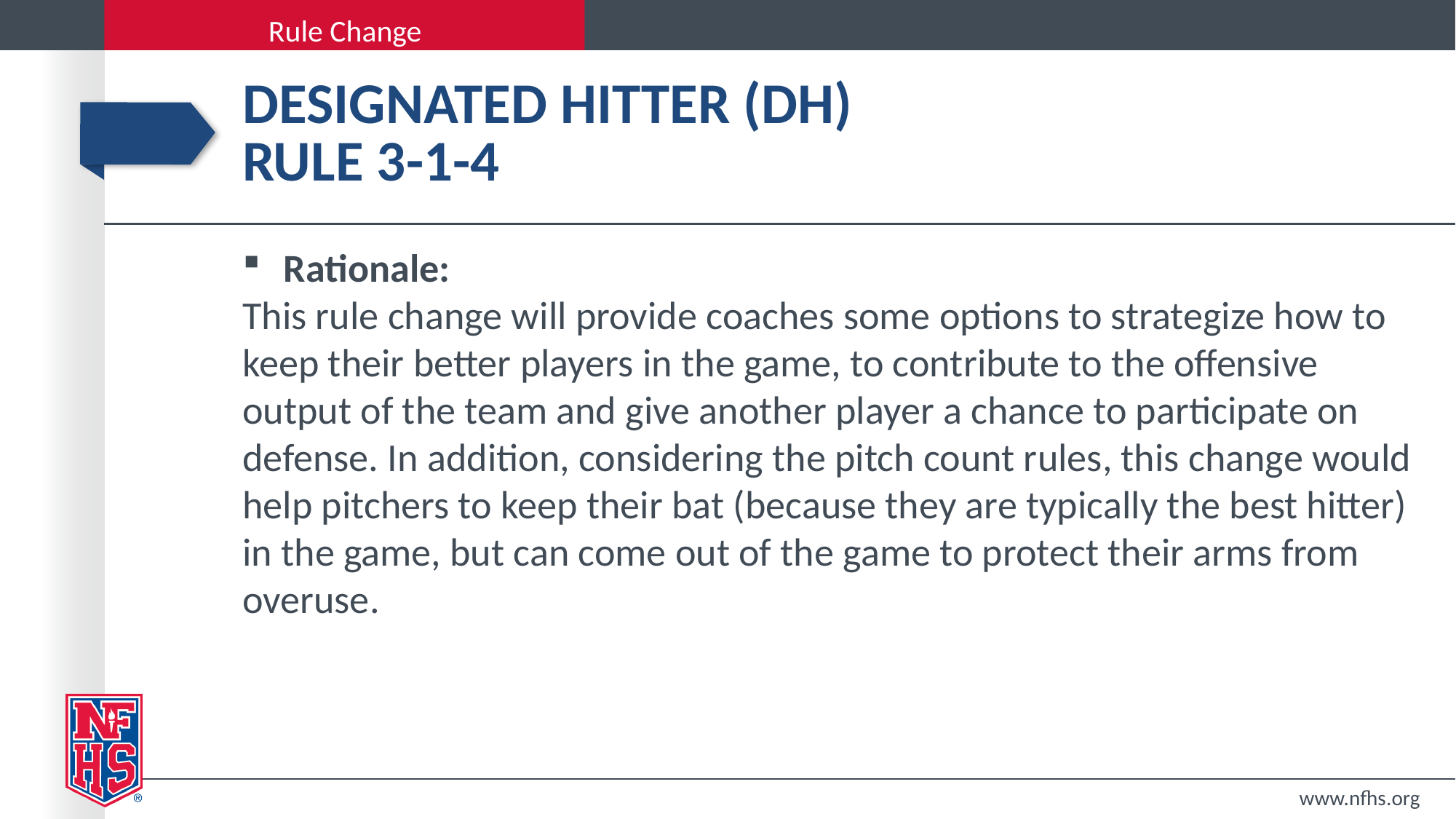

# Designated Hitter (DH) Rule 3-1-4
Rationale:
This rule change will provide coaches some options to strategize how to keep their better players in the game, to contribute to the offensive output of the team and give another player a chance to participate on defense. In addition, considering the pitch count rules, this change would help pitchers to keep their bat (because they are typically the best hitter) in the game, but can come out of the game to protect their arms from overuse.
www.nfhs.org